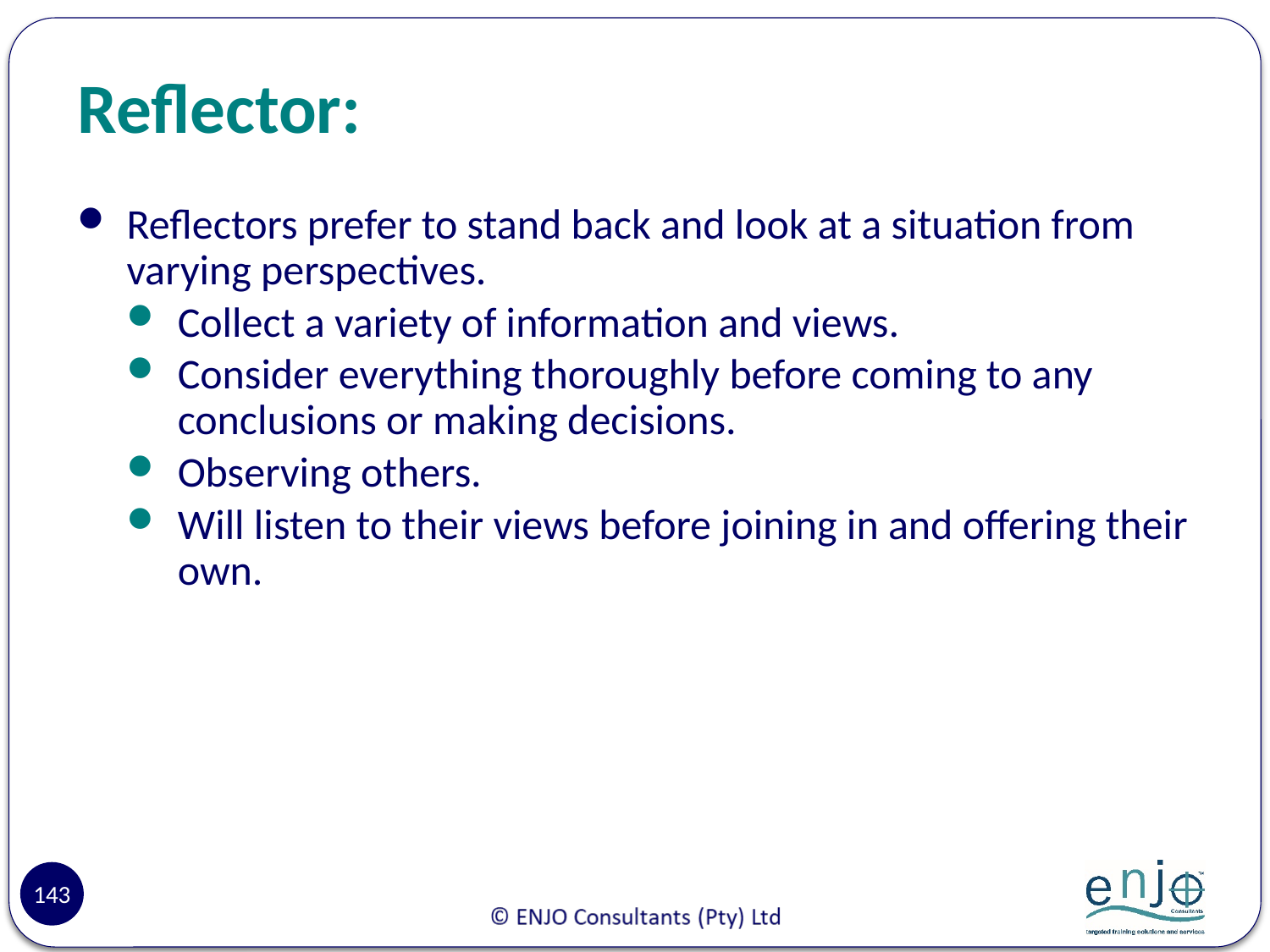

# Reflector:
Reflectors prefer to stand back and look at a situation from varying perspectives.
Collect a variety of information and views.
Consider everything thoroughly before coming to any conclusions or making decisions.
Observing others.
Will listen to their views before joining in and offering their own.

143